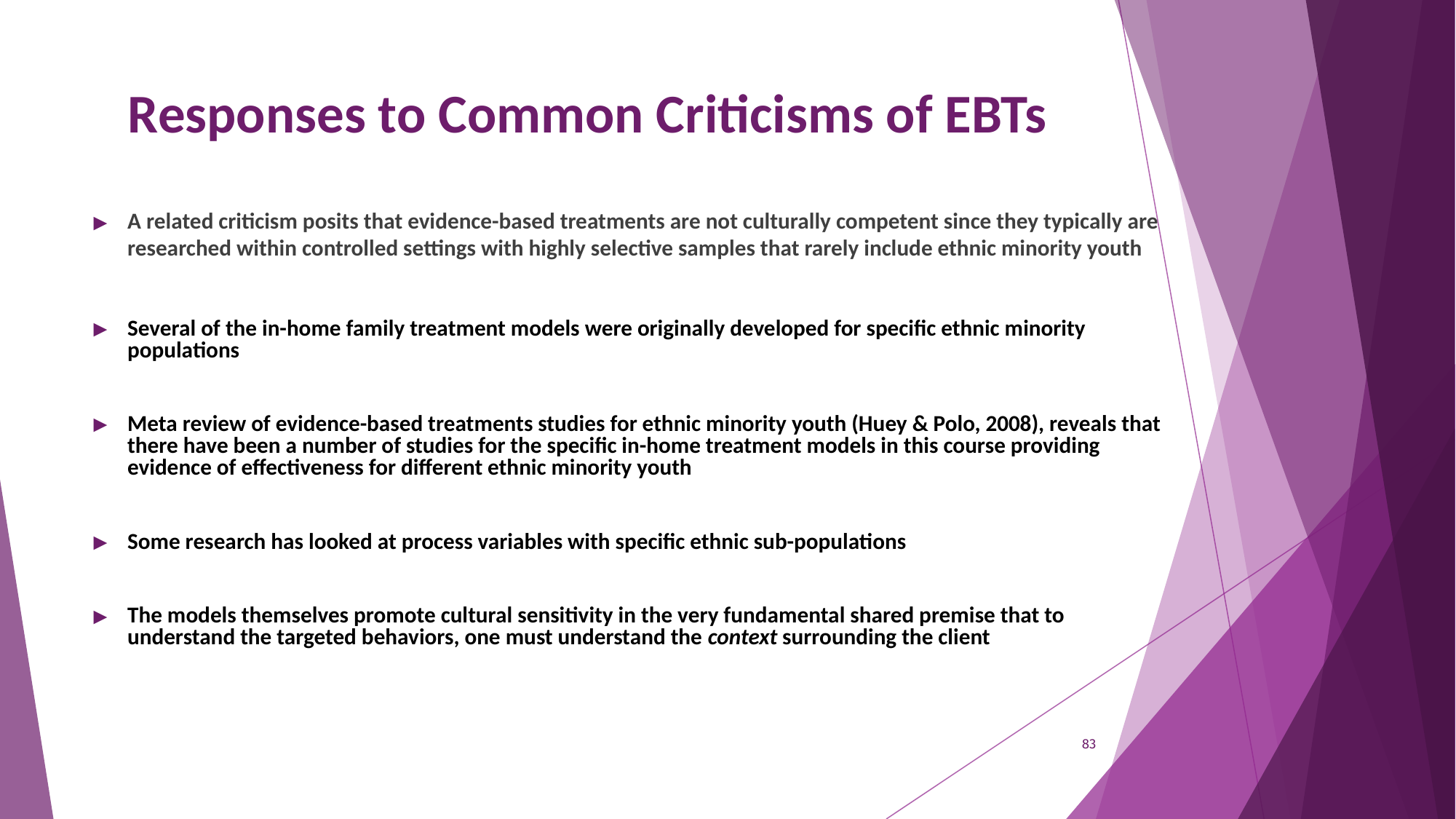

# Responses to Common Criticisms of EBTs
A related criticism posits that evidence-based treatments are not culturally competent since they typically are researched within controlled settings with highly selective samples that rarely include ethnic minority youth

Several of the in-home family treatment models were originally developed for specific ethnic minority populations

Meta review of evidence-based treatments studies for ethnic minority youth (Huey & Polo, 2008), reveals that there have been a number of studies for the specific in-home treatment models in this course providing evidence of effectiveness for different ethnic minority youth

Some research has looked at process variables with specific ethnic sub-populations

The models themselves promote cultural sensitivity in the very fundamental shared premise that to understand the targeted behaviors, one must understand the context surrounding the client

83